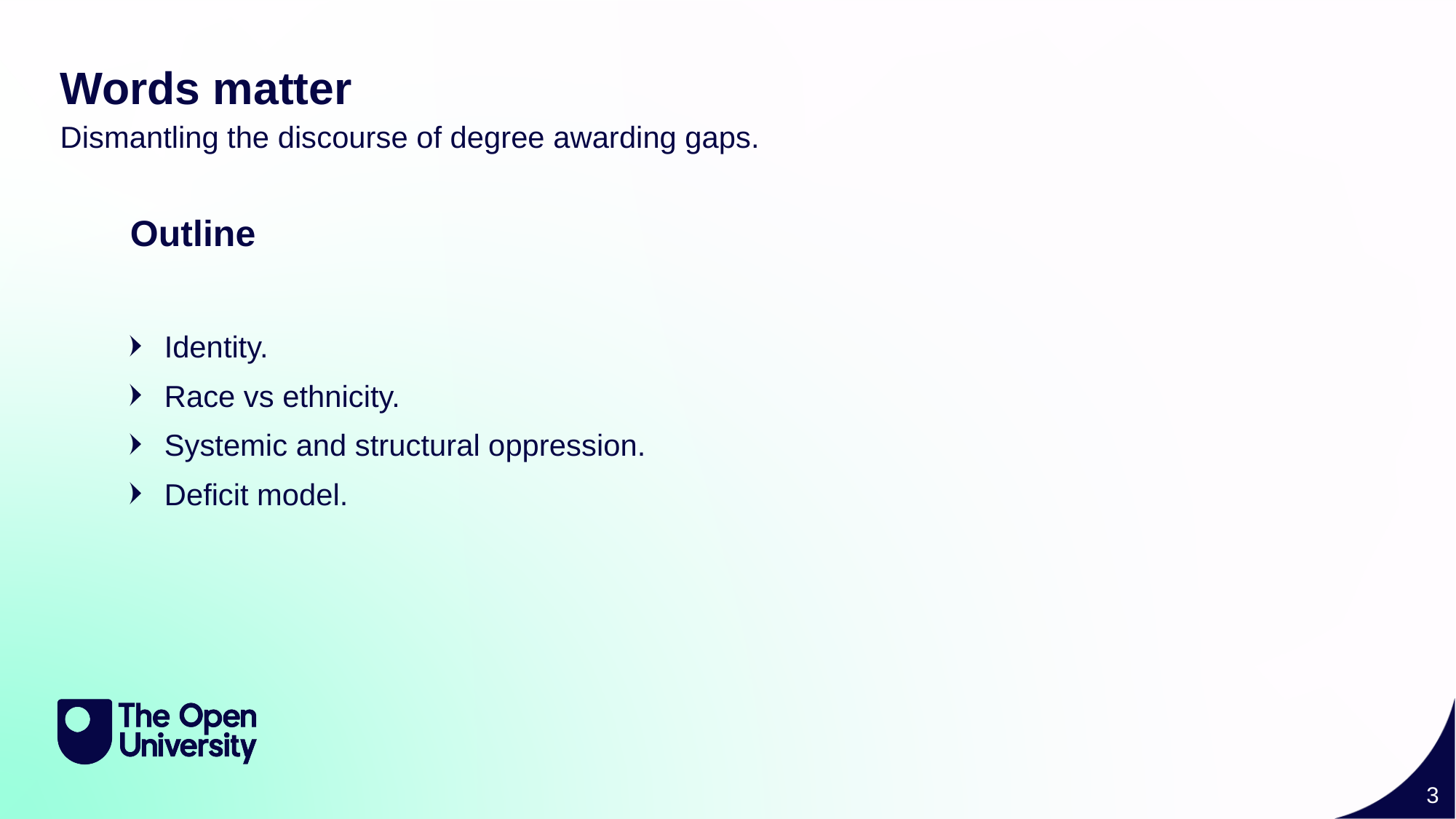

Slide Title 3
Words matter
Dismantling the discourse of degree awarding gaps.
Outline
Identity.
Race vs ethnicity.
Systemic and structural oppression.
Deficit model.